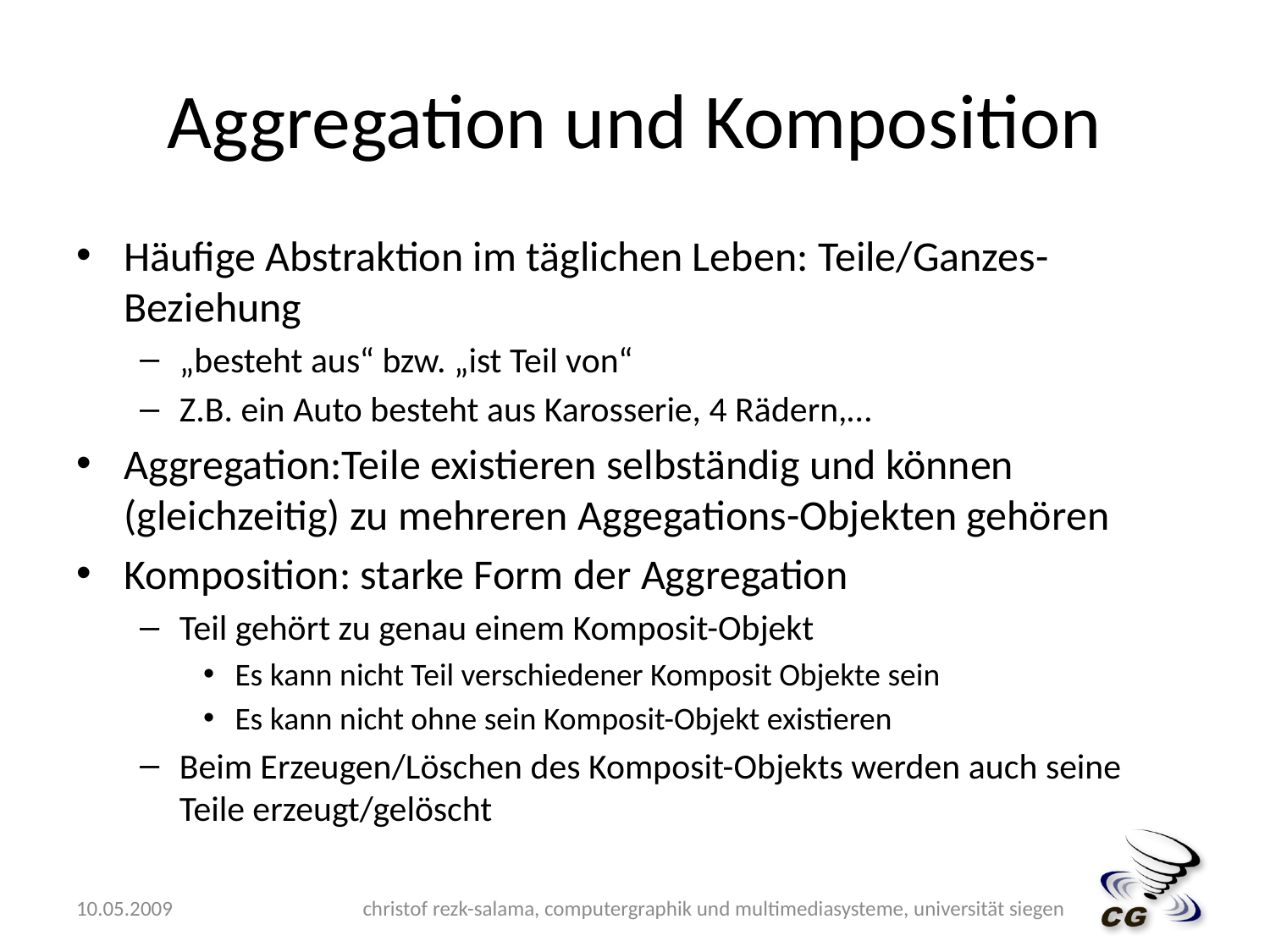

# Aggregation und Komposition
Häufige Abstraktion im täglichen Leben: Teile/Ganzes-Beziehung
„besteht aus“ bzw. „ist Teil von“
Z.B. ein Auto besteht aus Karosserie, 4 Rädern,…
Aggregation:Teile existieren selbständig und können (gleichzeitig) zu mehreren Aggegations-Objekten gehören
Komposition: starke Form der Aggregation
Teil gehört zu genau einem Komposit-Objekt
Es kann nicht Teil verschiedener Komposit Objekte sein
Es kann nicht ohne sein Komposit-Objekt existieren
Beim Erzeugen/Löschen des Komposit-Objekts werden auch seine Teile erzeugt/gelöscht
10.05.2009
christof rezk-salama, computergraphik und multimediasysteme, universität siegen